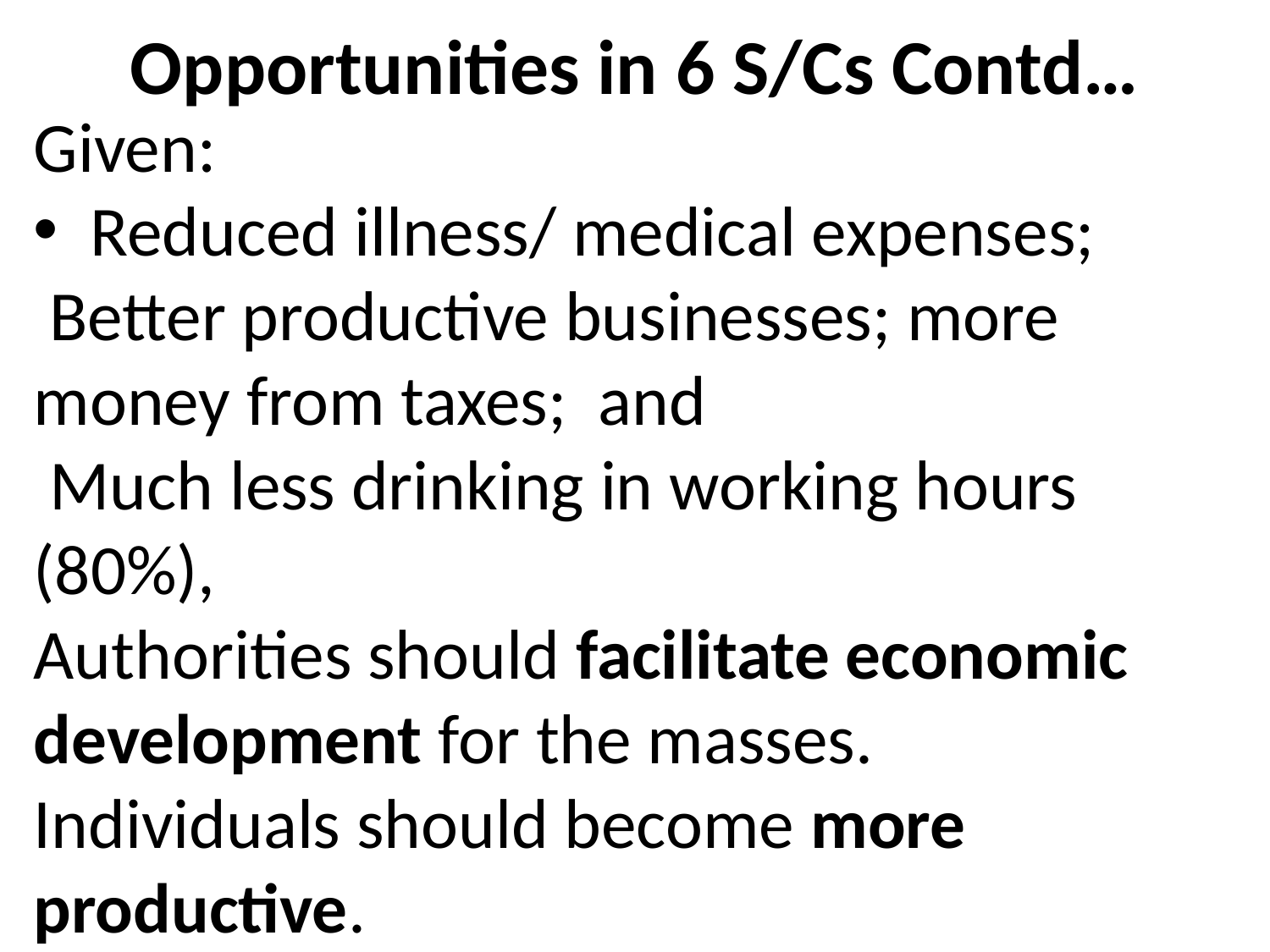

Opportunities in 6 S/Cs Contd…
Given:
  Reduced illness/ medical expenses;
 Better productive businesses; more money from taxes;  and
 Much less drinking in working hours (80%),
Authorities should facilitate economic development for the masses.
Individuals should become more productive.